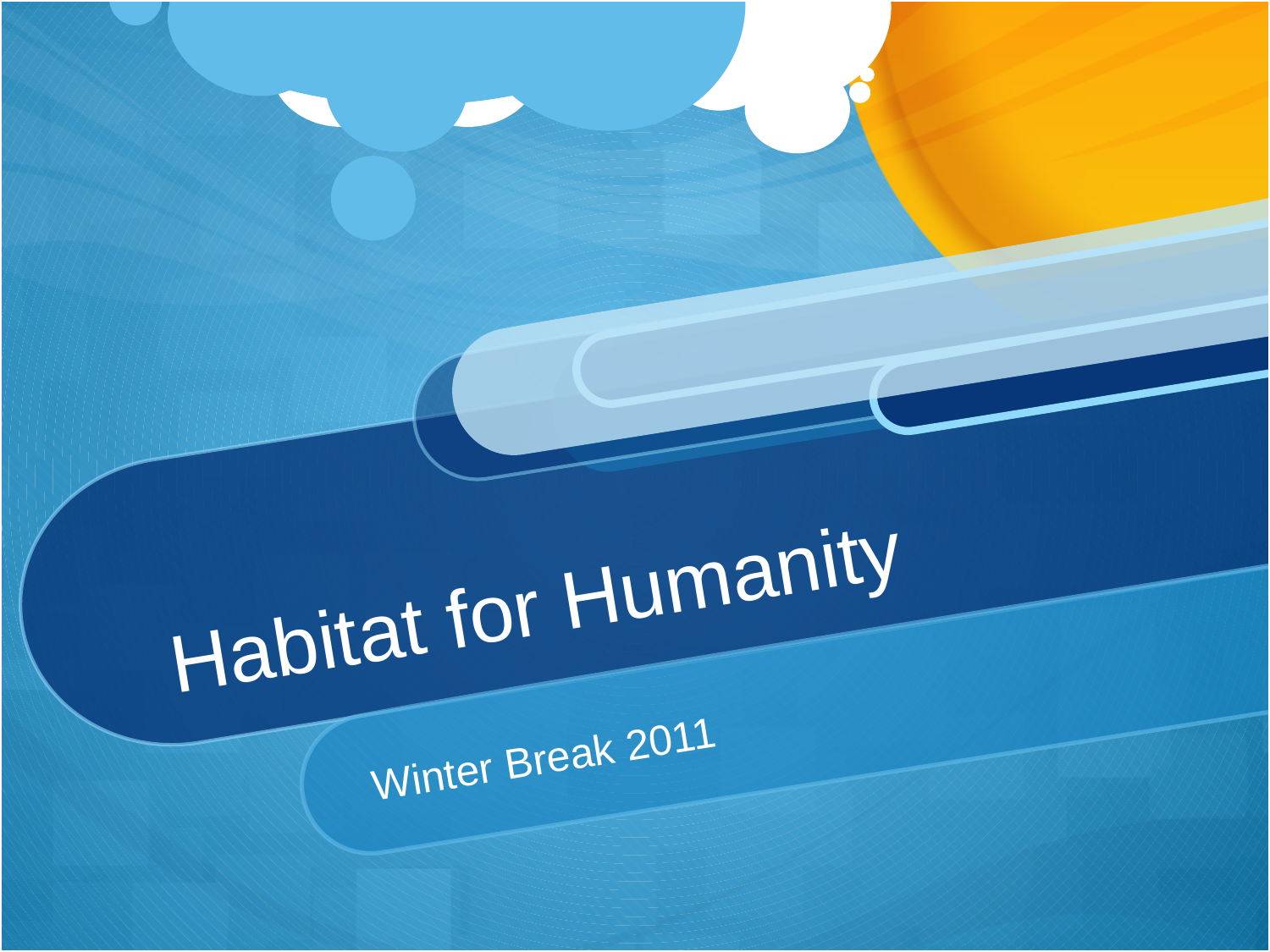

# Habitat for Humanity
Winter Break 2011